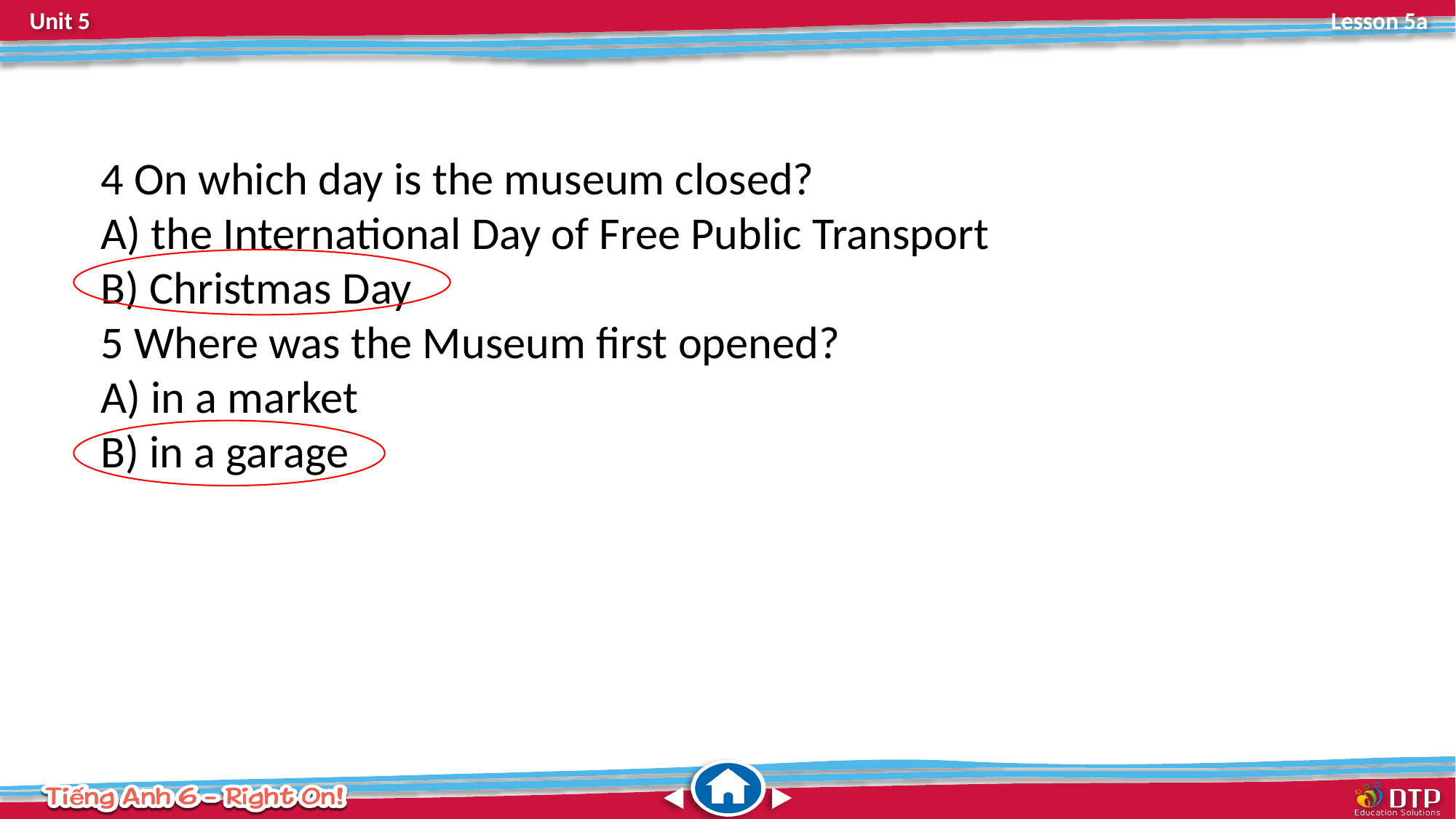

4 On which day is the museum closed?
A) the International Day of Free Public Transport
B) Christmas Day
5 Where was the Museum first opened?
A) in a market
B) in a garage